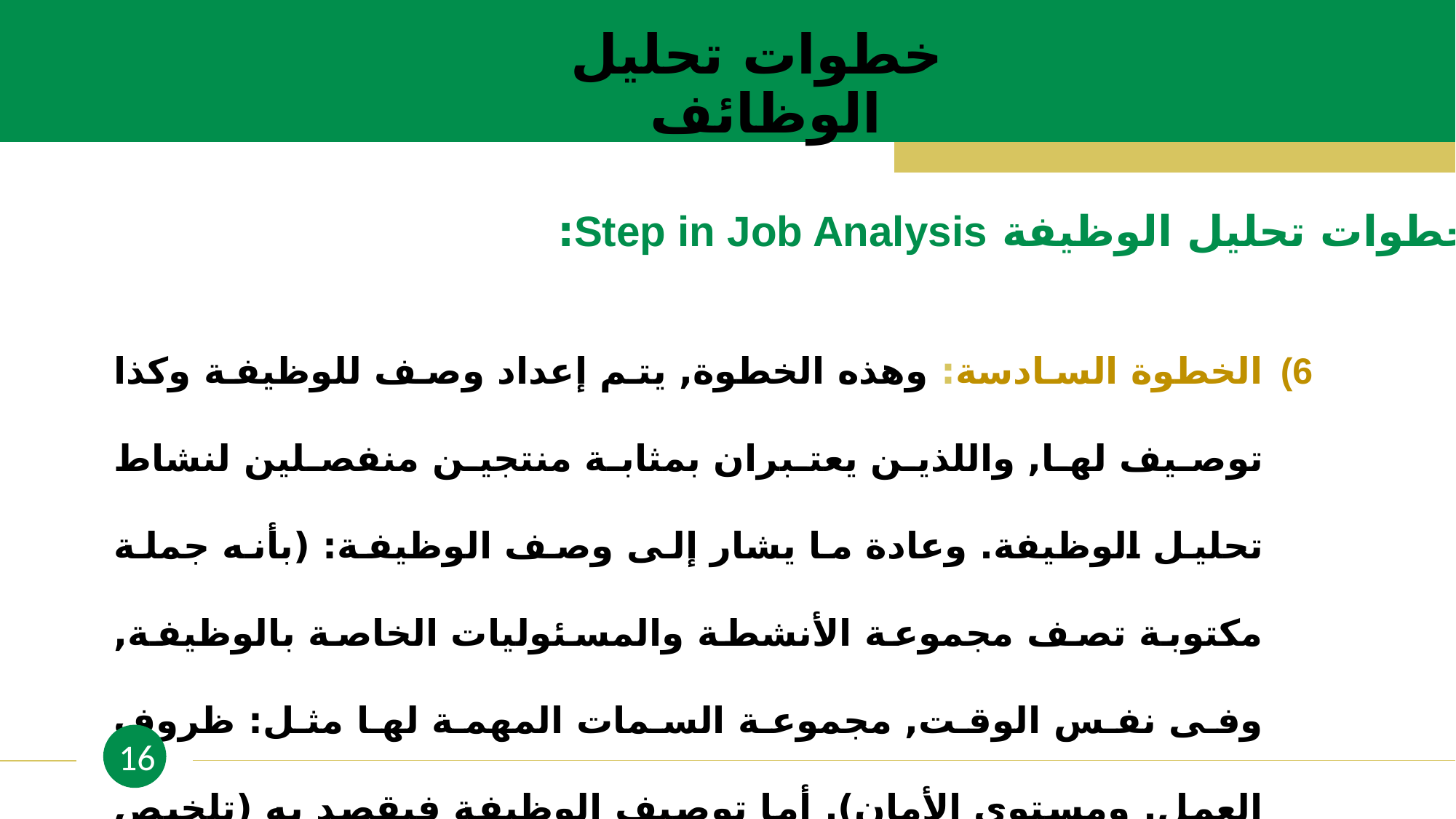

خطوات تحليل الوظائف

خطوات تحليل الوظيفة Step in Job Analysis:
الخطوة السادسة: وهذه الخطوة, يتم إعداد وصف للوظيفة وكذا توصيف لها, واللذين يعتبران بمثابة منتجين منفصلين لنشاط تحليل الوظيفة. وعادة ما يشار إلى وصف الوظيفة: (بأنه جملة مكتوبة تصف مجموعة الأنشطة والمسئوليات الخاصة بالوظيفة, وفى نفس الوقت, مجموعة السمات المهمة لها مثل: ظروف العمل, ومستوى الأمان), أما توصيف الوظيفة فيقصد به (تلخيص السمات والمهارات ومستوى المعراف الواجب توافرها لدى شاغل الوظيفة).

16